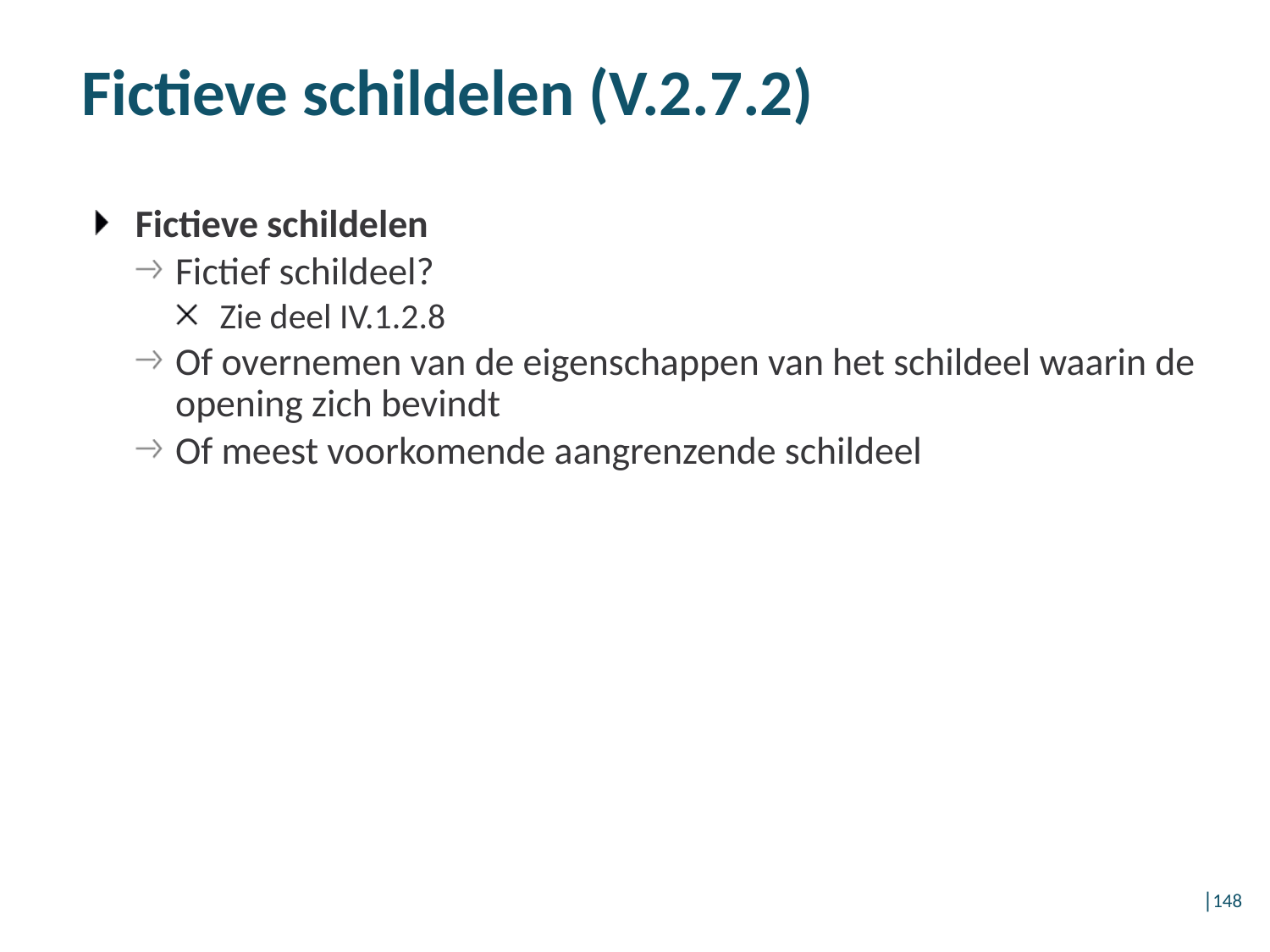

# Fictieve schildelen (V.2.7.2)
Fictieve schildelen
Fictief schildeel?
Zie deel IV.1.2.8
Of overnemen van de eigenschappen van het schildeel waarin de opening zich bevindt
Of meest voorkomende aangrenzende schildeel

│148